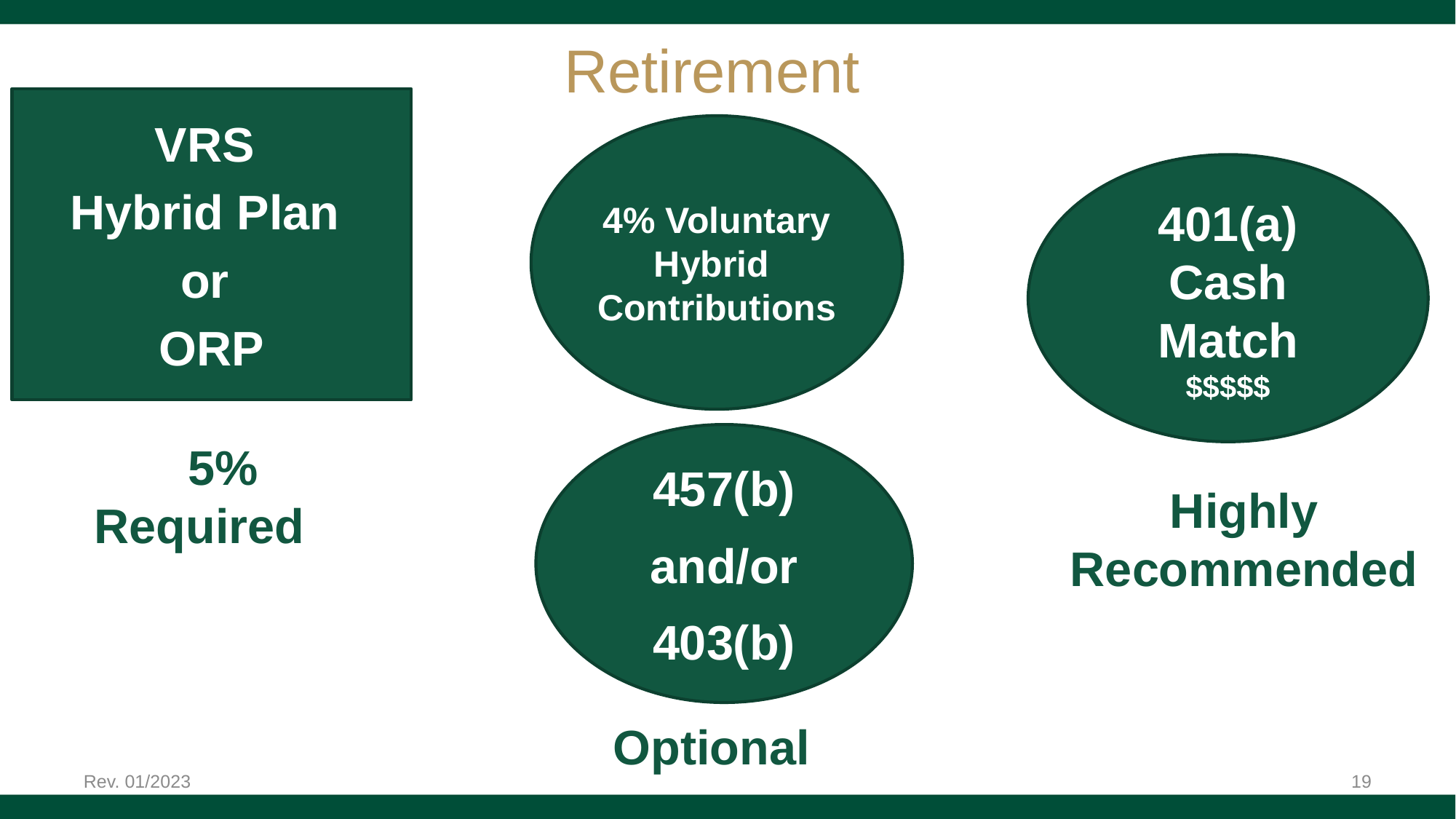

# Retirement
VRS
Hybrid Plan
or
ORP
4% Voluntary Hybrid
Contributions
401(a)
Cash Match
$$$$$
457(b)

and/or

403(b)
       5% Required
Highly Recommended
  Optional
Rev. 01/2023
19